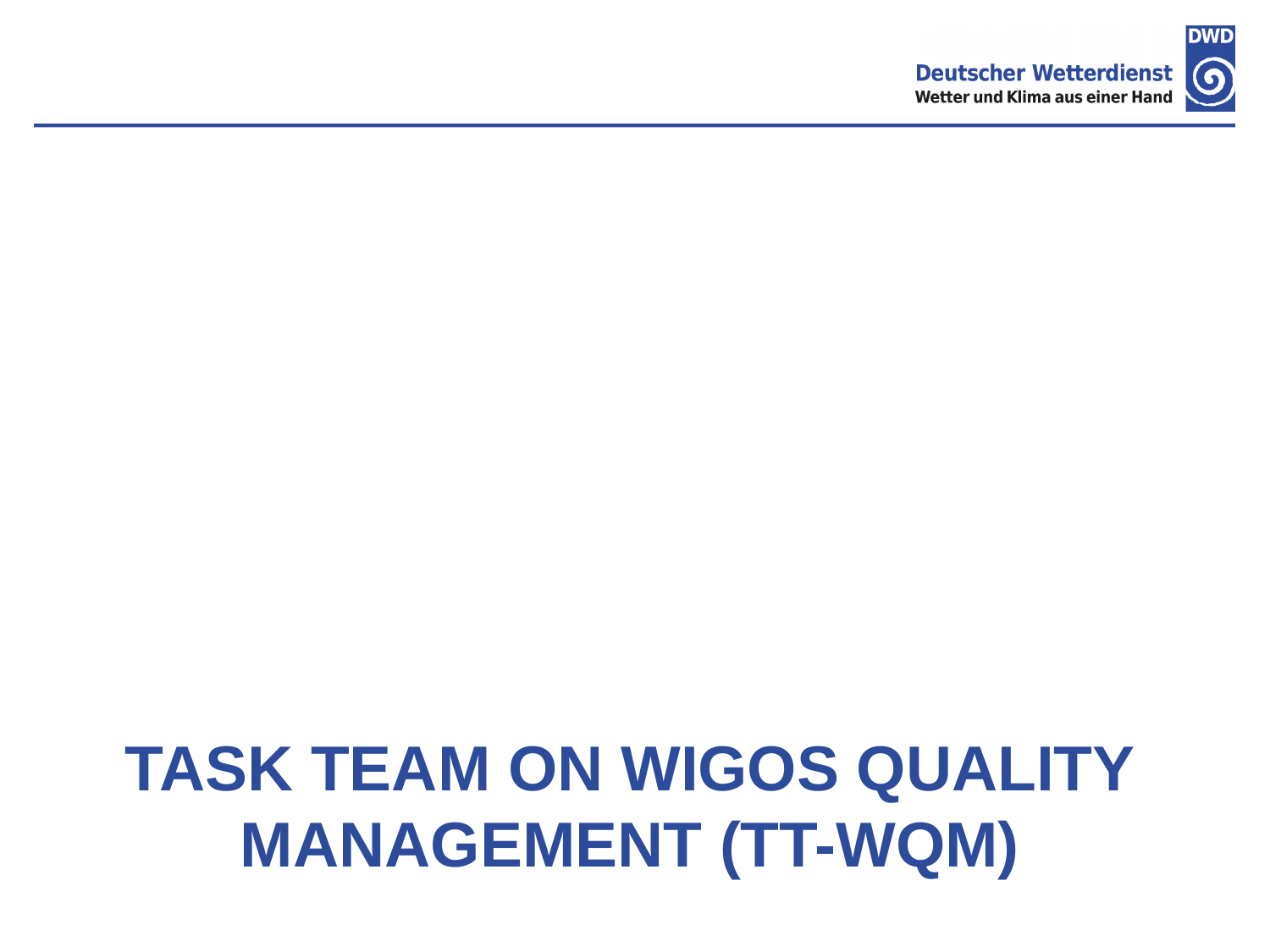

# TASK TEAM ON WIGOS QUALITY MANAGEMENT (TT-WQM)